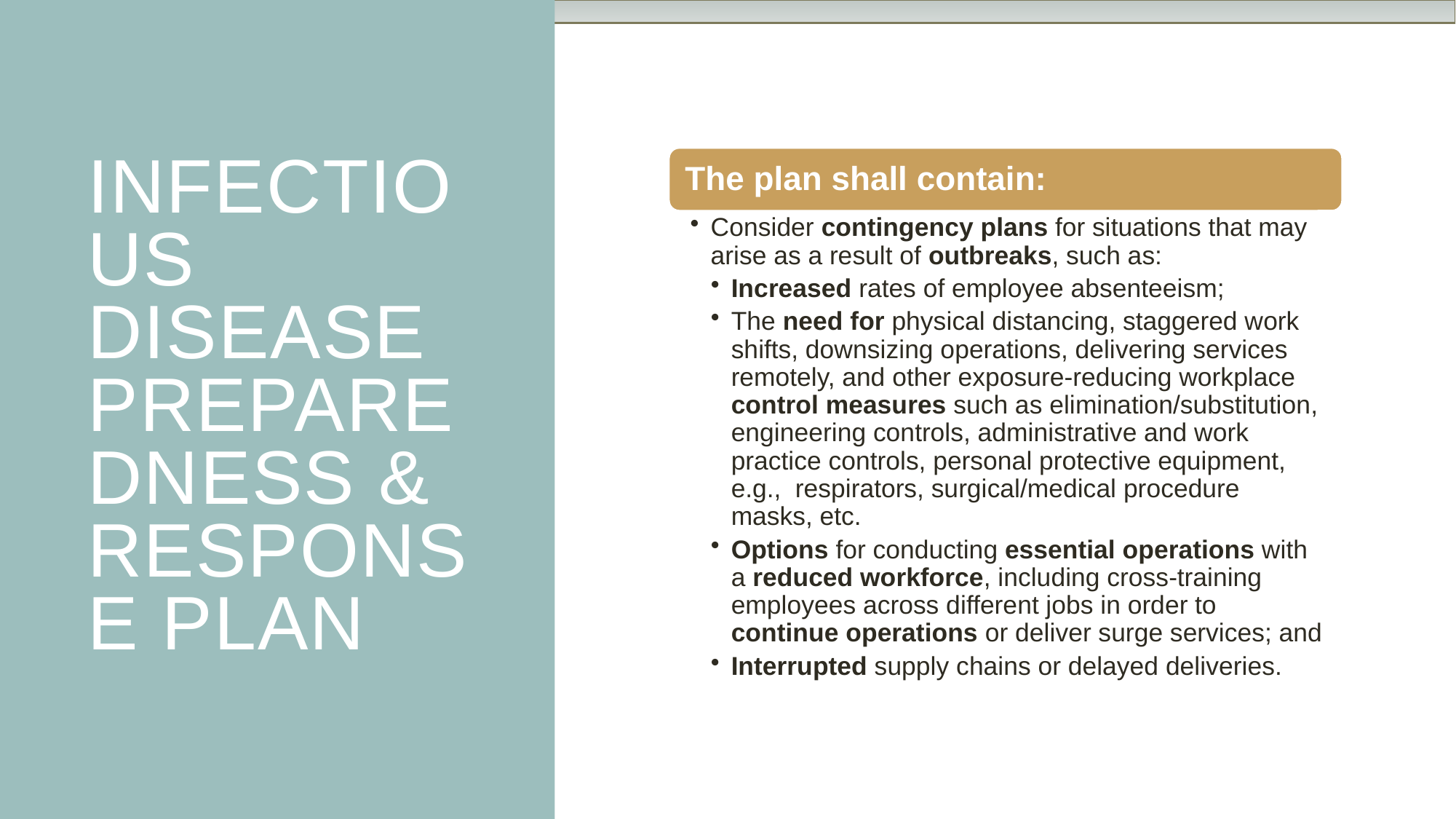

# Infectious Disease Preparedness & Response Plan
The plan shall contain:
Consider contingency plans for situations that may arise as a result of outbreaks, such as:
Increased rates of employee absenteeism;
The need for physical distancing, staggered work shifts, downsizing operations, delivering services remotely, and other exposure-reducing workplace control measures such as elimination/substitution, engineering controls, administrative and work practice controls, personal protective equipment, e.g.,  respirators, surgical/medical procedure masks, etc.
Options for conducting essential operations with a reduced workforce, including cross-training employees across different jobs in order to continue operations or deliver surge services; and
Interrupted supply chains or delayed deliveries.